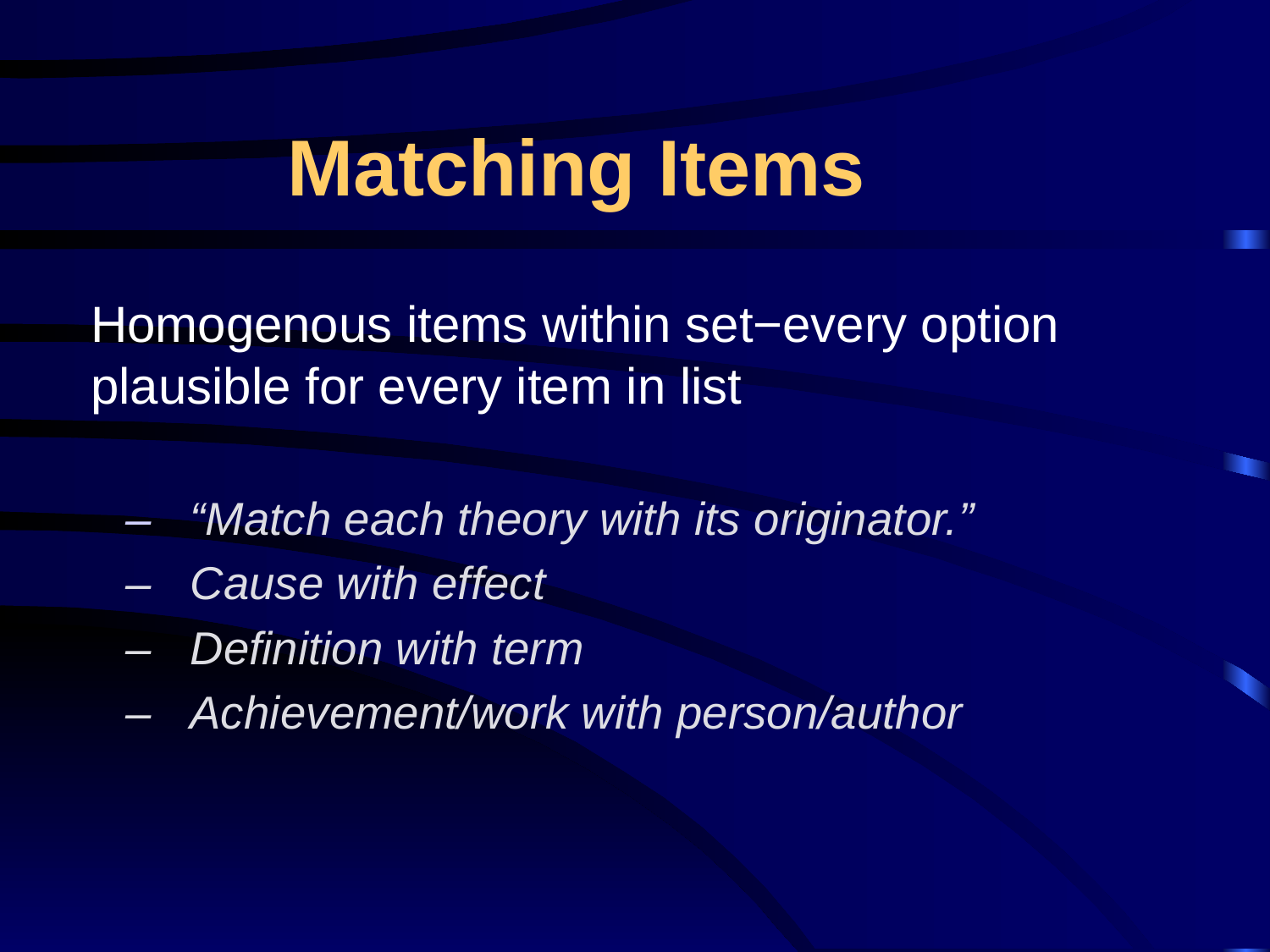

# Matching Items
Homogenous items within set−every option plausible for every item in list

–   “Match each theory with its originator.”
–   Cause with effect
–   Definition with term
–   Achievement/work with person/author